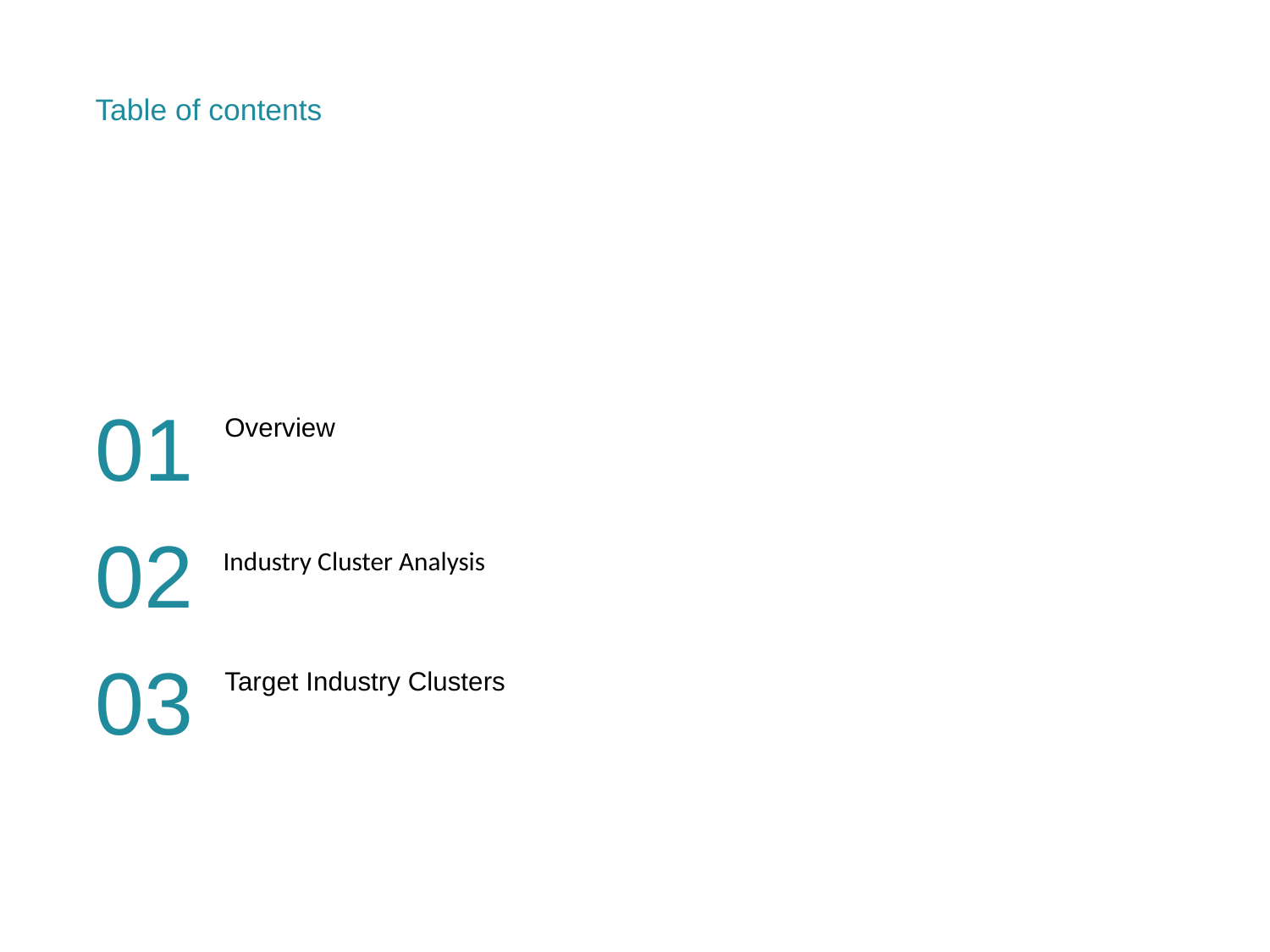

Table of contents
01
Overview

02
Industry Cluster Analysis
03
Target Industry Clusters